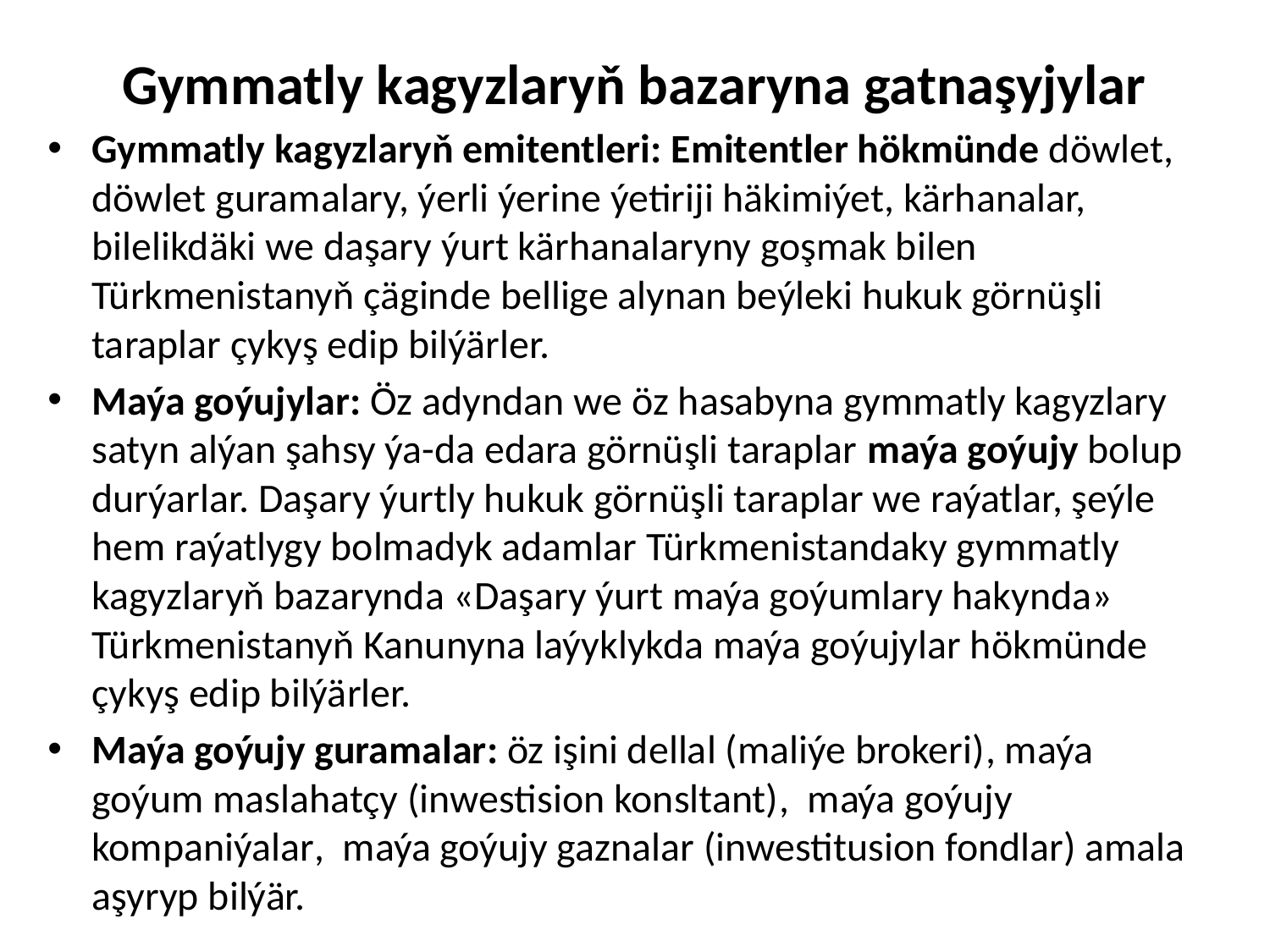

# Gymmatly kagyzlaryň bazaryna gatnaşyjylar
Gymmatly kagyzlaryň emitentleri: Emitentler hökmünde döwlet, döwlet guramalary, ýerli ýerine ýetiriji häkimiýet, kärhanalar, bilelikdäki we daşary ýurt kärhanalaryny goşmak bilen Türkmenistanyň çäginde bellige alynan beýleki hukuk görnüşli taraplar çykyş edip bilýärler.
Maýa goýujylar: Öz adyndan we öz hasabyna gymmatly kagyzlary satyn alýan şahsy ýa-da edara görnüşli taraplar maýa goýujy bolup durýarlar. Daşary ýurtly hukuk görnüşli taraplar we raýatlar, şeýle hem raýatlygy bolmadyk adamlar Türkmenistandaky gymmatly kagyzlaryň bazarynda «Daşary ýurt maýa goýumlary hakynda» Türkmenistanyň Kanunyna laýyklykda maýa goýujylar hökmünde çykyş edip bilýärler.
Maýa goýujy guramalar: öz işini dellal (maliýe brokeri), maýa goýum maslahatçy (inwestision konsltant),  maýa goýujy kompaniýalar,  maýa goýujy gaznalar (inwestitusion fondlar) amala aşyryp bilýär.